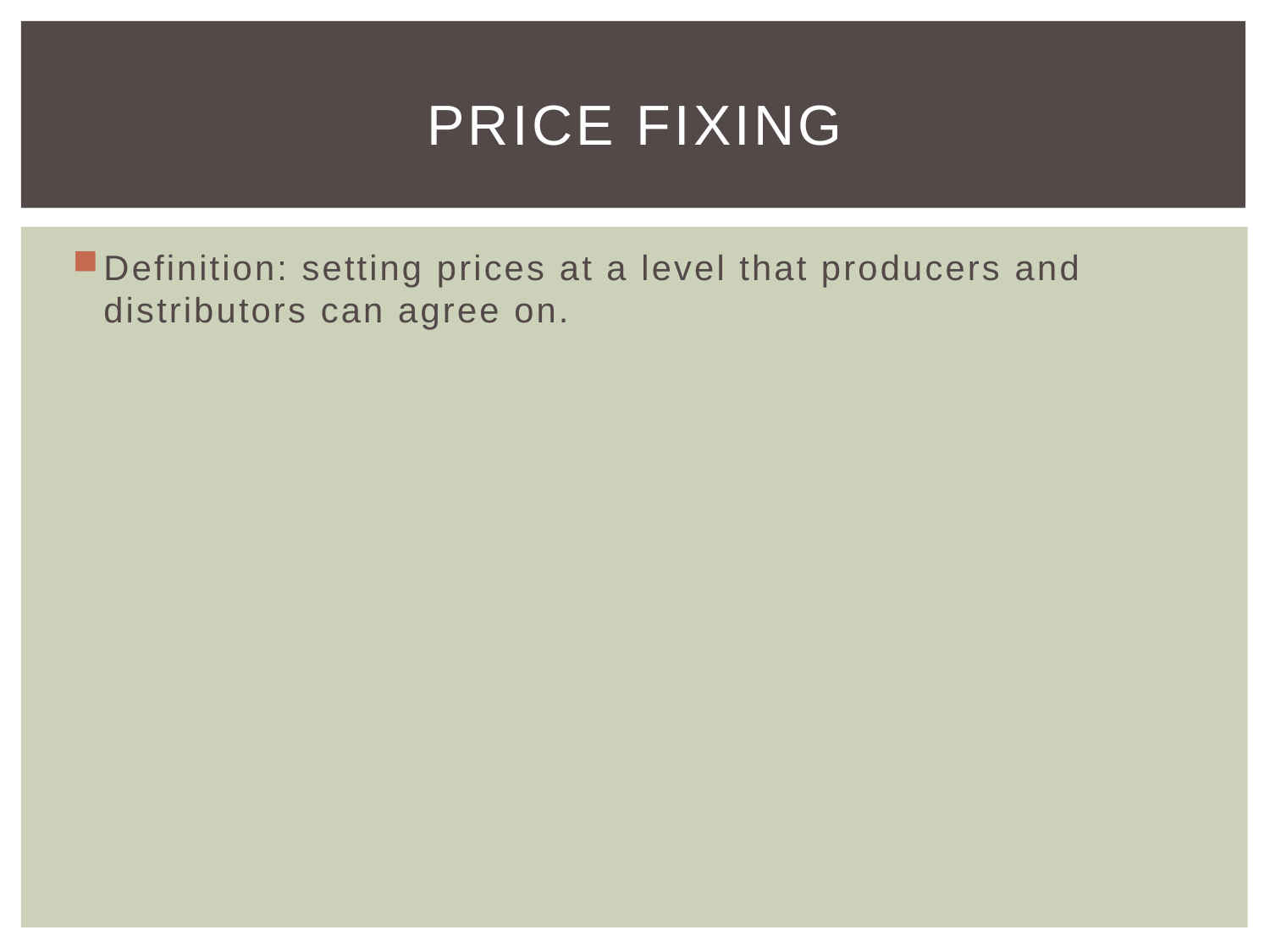

# Price Fixing
Definition: setting prices at a level that producers and distributors can agree on.